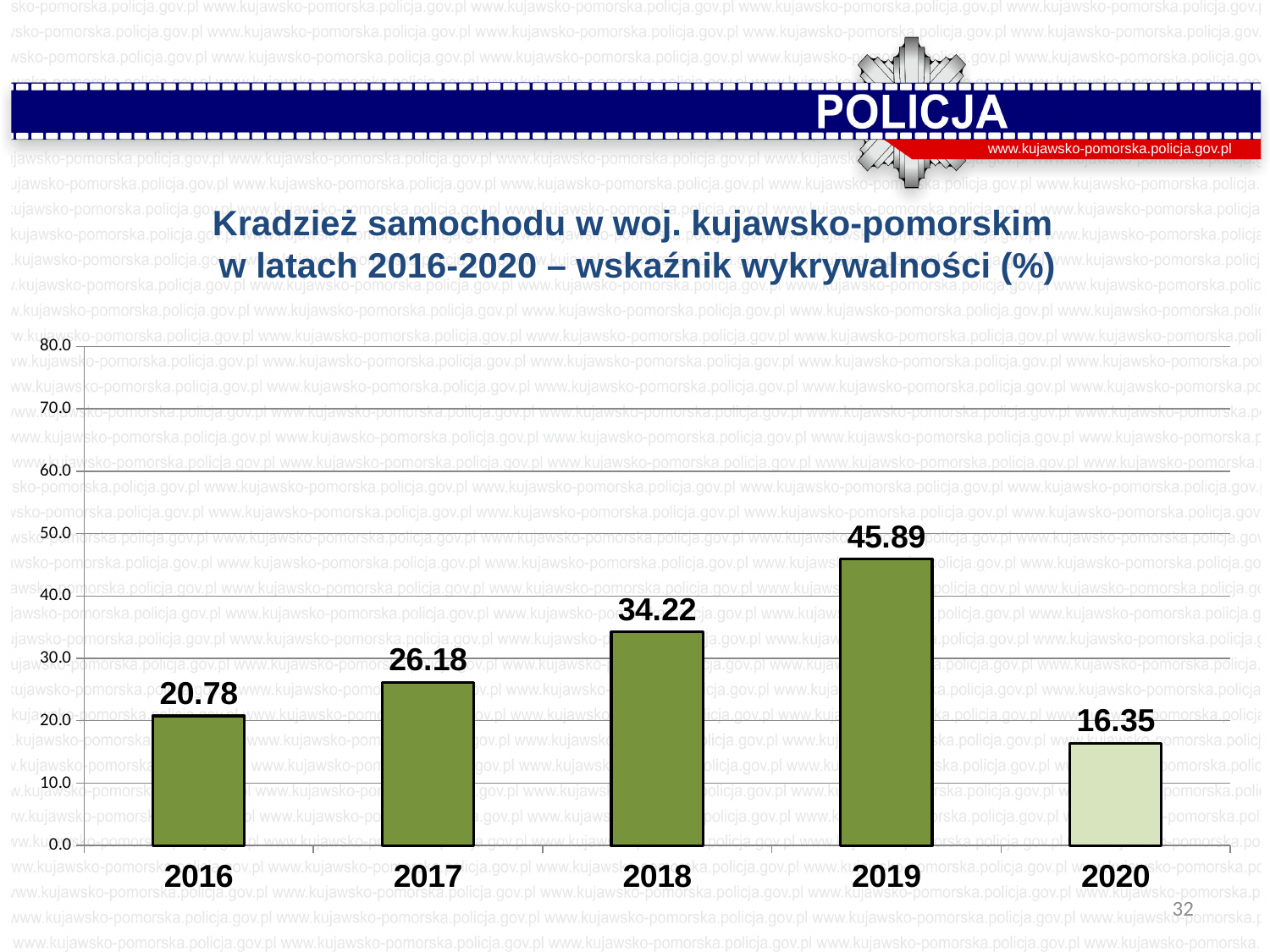

www.kujawsko-pomorska.policja.gov.pl
Kradzież samochodu w woj. kujawsko-pomorskim
 w latach 2016-2020 – wskaźnik wykrywalności (%)

### Chart

| Category | Wskaźnik wykrywalności |
|---|---|
| 2016 | 20.7756232686981 |
| 2017 | 26.1818181818182 |
| 2018 | 34.2222222222222 |
| 2019 | 45.8904109589041 |
| 2020 | 16.3498098859316 |
32